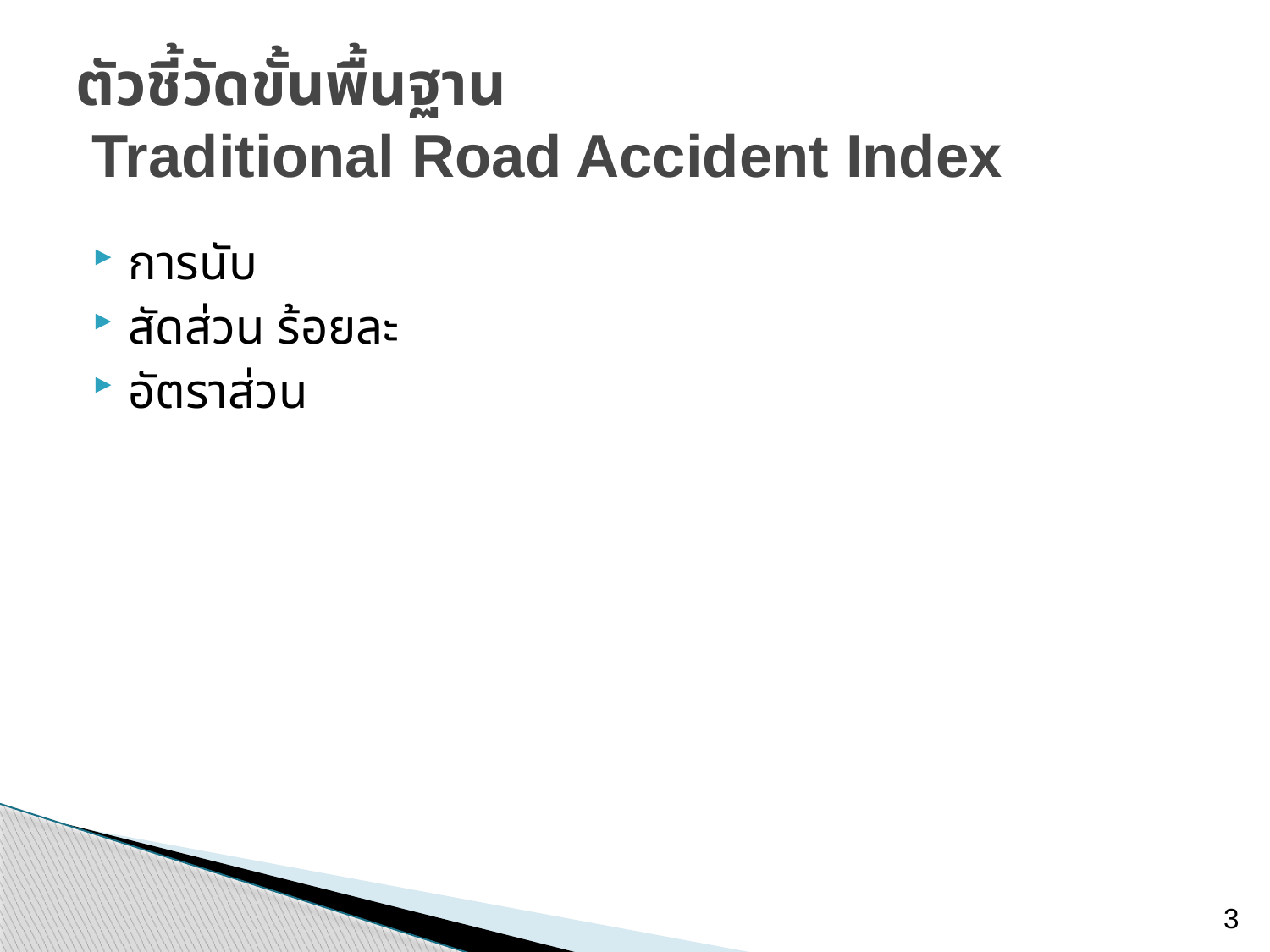

# ตัวชี้วัดขั้นพื้นฐาน Traditional Road Accident Index
การนับ
สัดส่วน ร้อยละ
อัตราส่วน
3